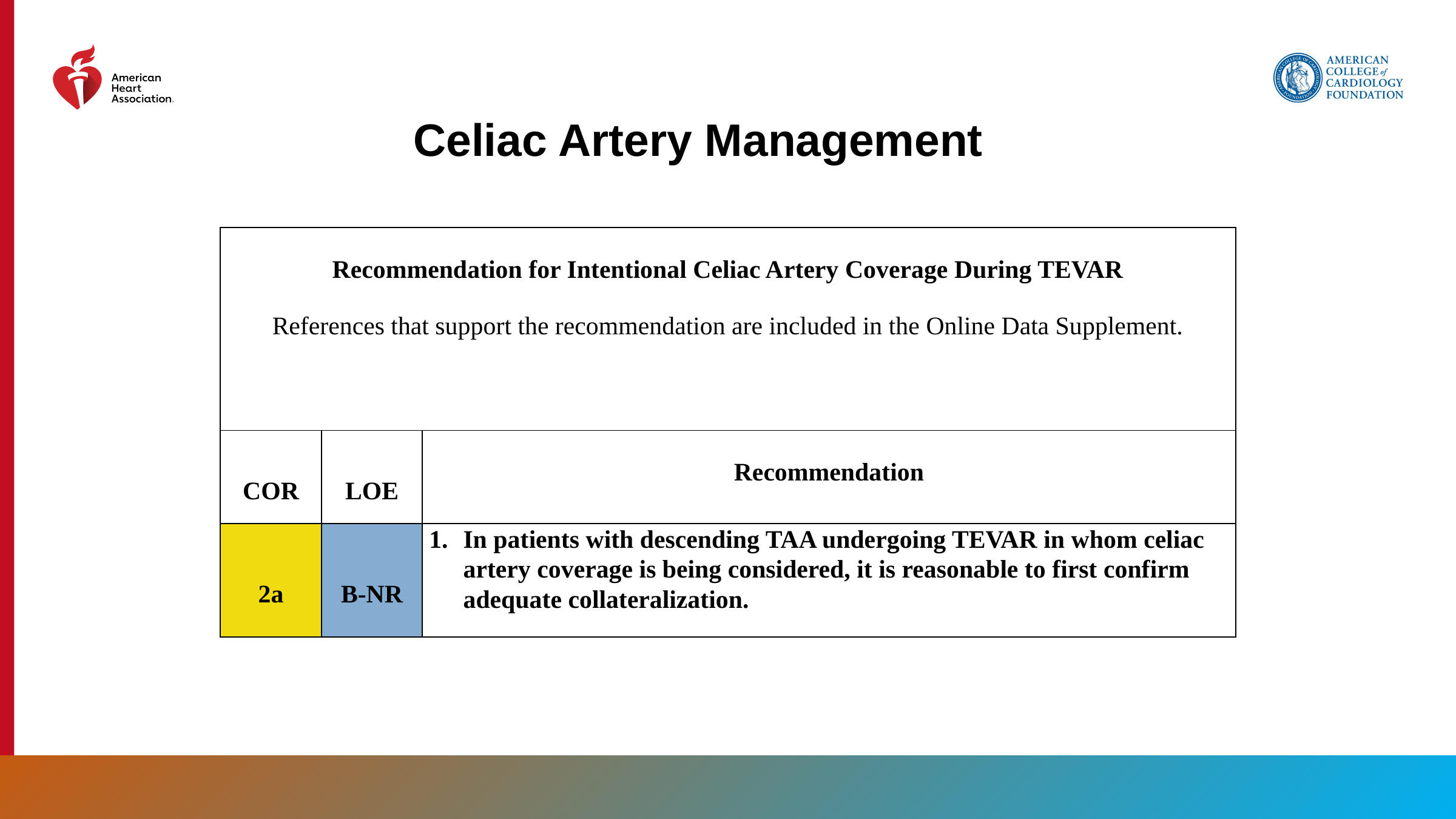

Celiac Artery Management
| Recommendation for Intentional Celiac Artery Coverage During TEVAR References that support the recommendation are included in the Online Data Supplement. |  |  |
| --- | --- | --- |
| COR | LOE | Recommendation |
| 2a | B-NR | In patients with descending TAA undergoing TEVAR in whom celiac artery coverage is being considered, it is reasonable to first confirm adequate collateralization. |
111